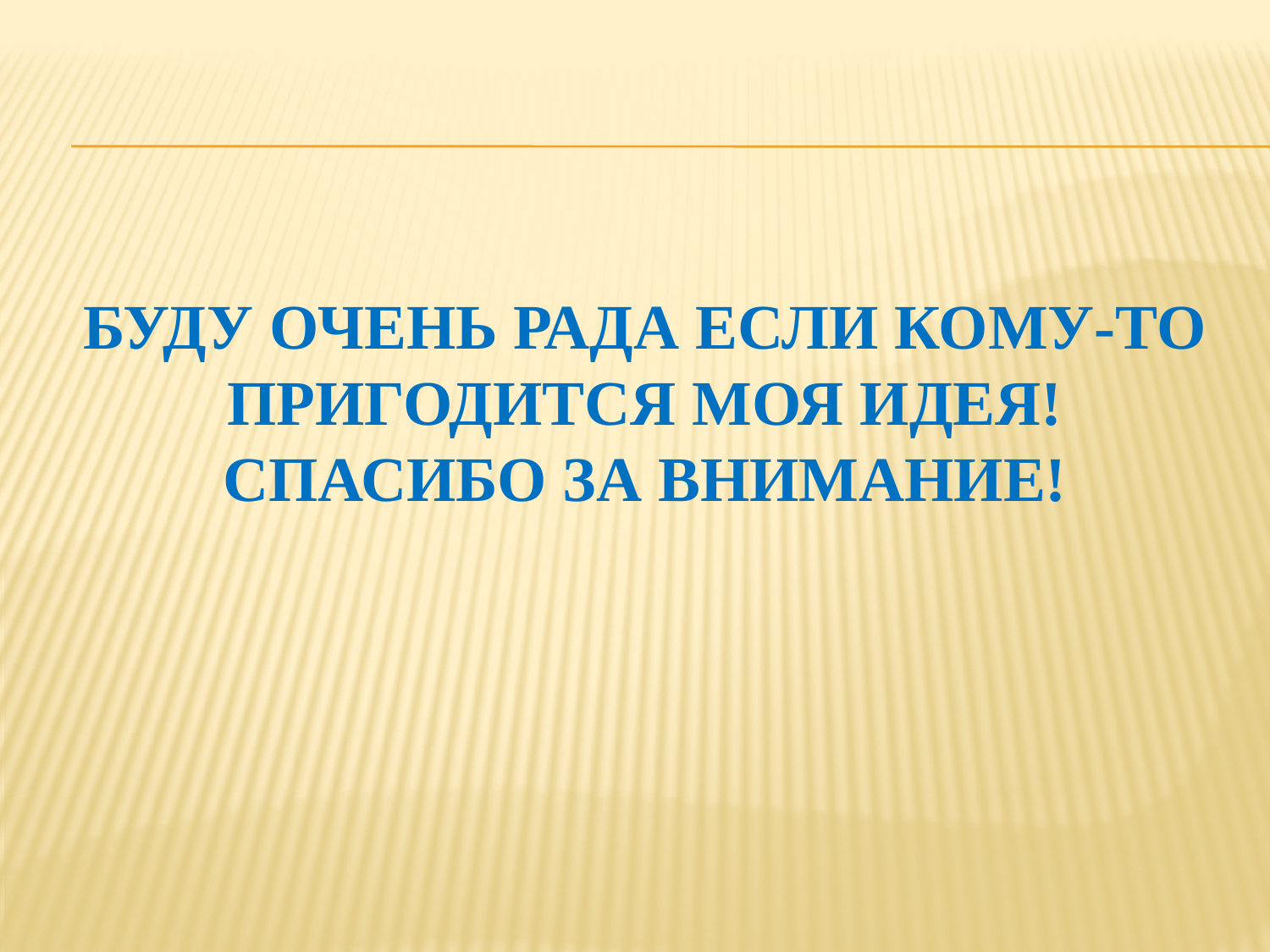

# Буду очень рада если кому-то пригодится моя идея! Спасибо за внимание!